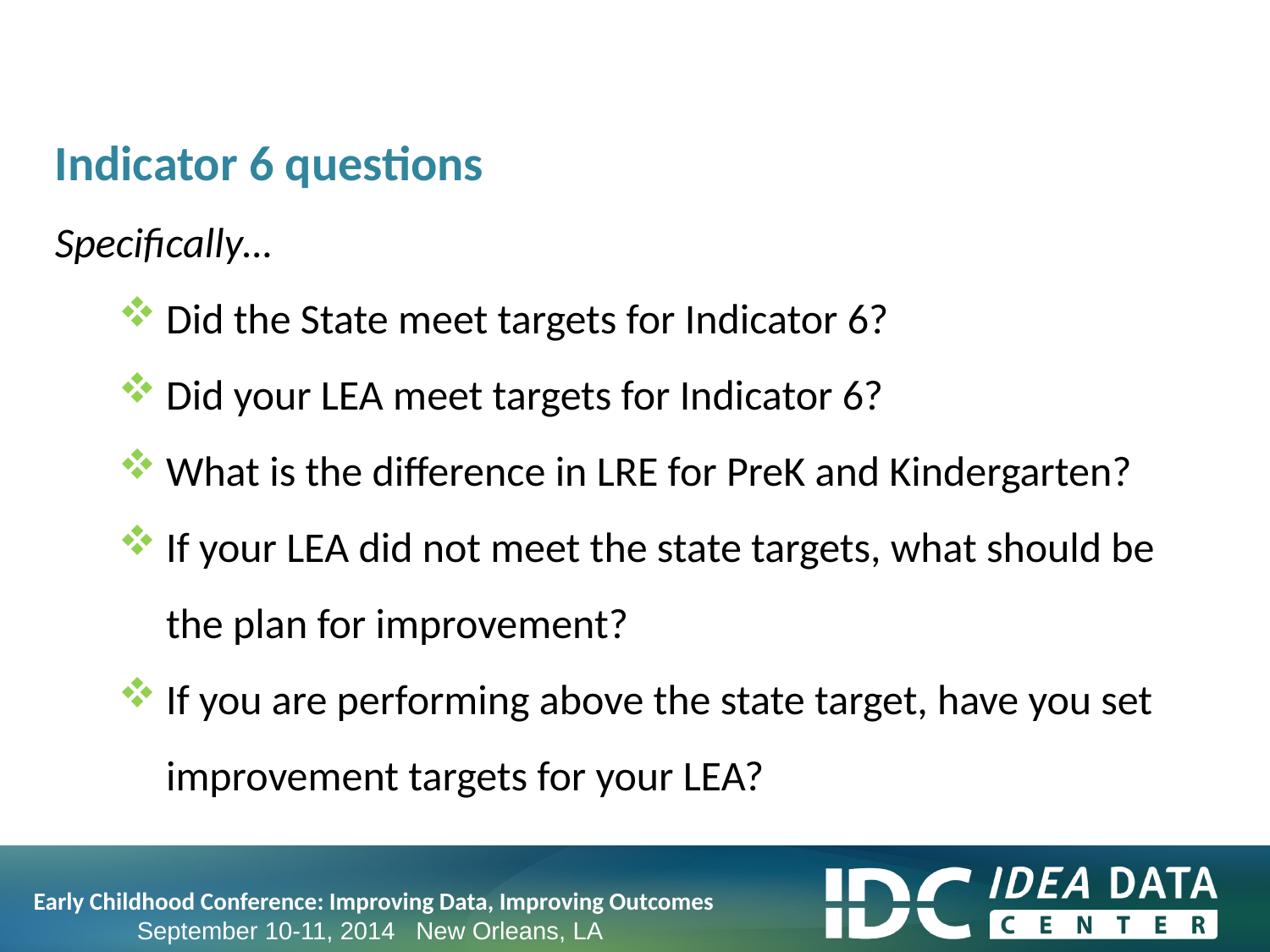

Indicator 6 questions
Specifically…
Did the State meet targets for Indicator 6?
Did your LEA meet targets for Indicator 6?
What is the difference in LRE for PreK and Kindergarten?
If your LEA did not meet the state targets, what should be the plan for improvement?
If you are performing above the state target, have you set improvement targets for your LEA?
 Early Childhood Conference: Improving Data, Improving Outcomes
September 10-11, 2014   New Orleans, LA